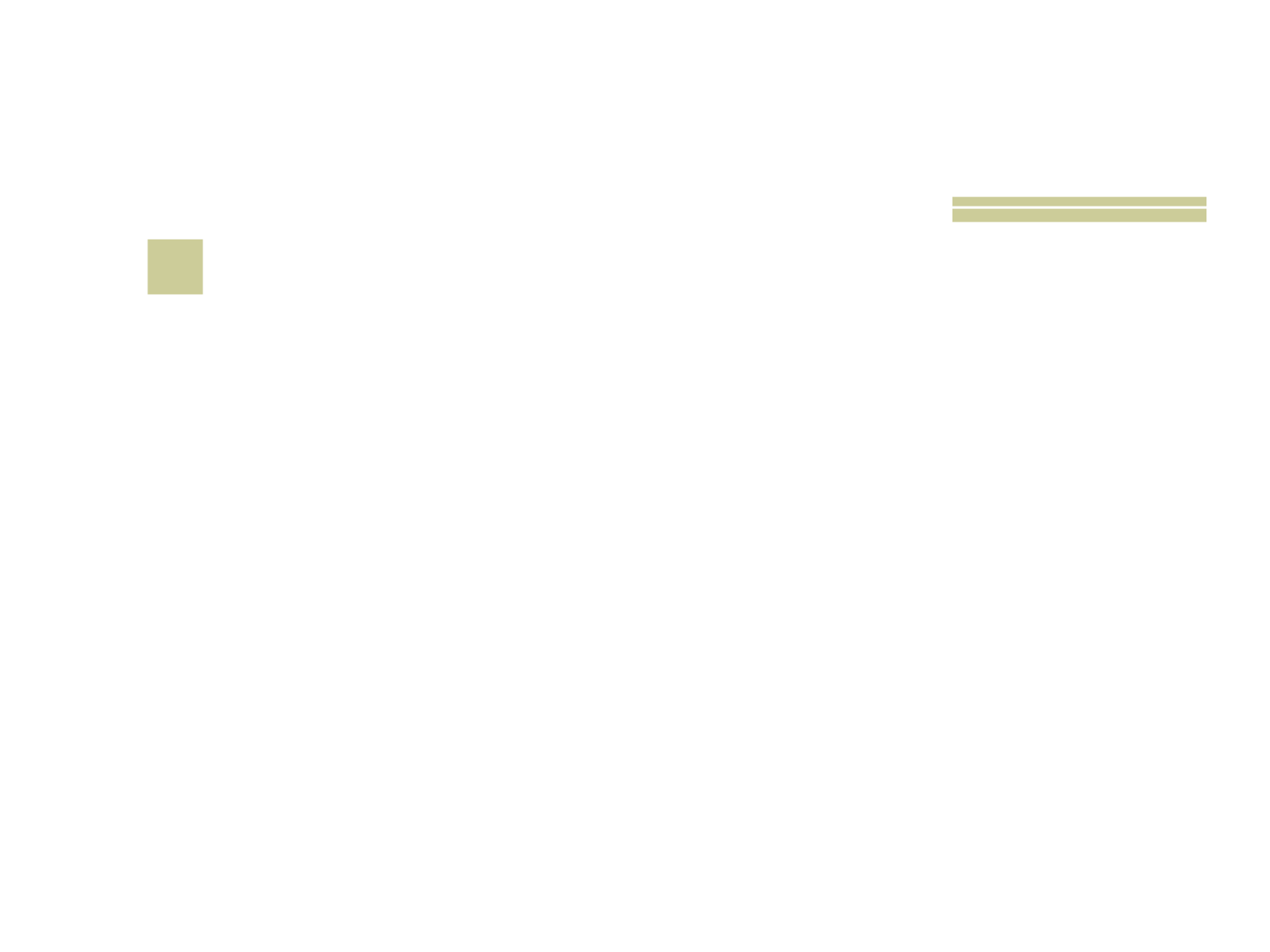

# 26
 Quantos quilômetros ao todo andam os pilotos nas 500 Milhas de Indianápolis?